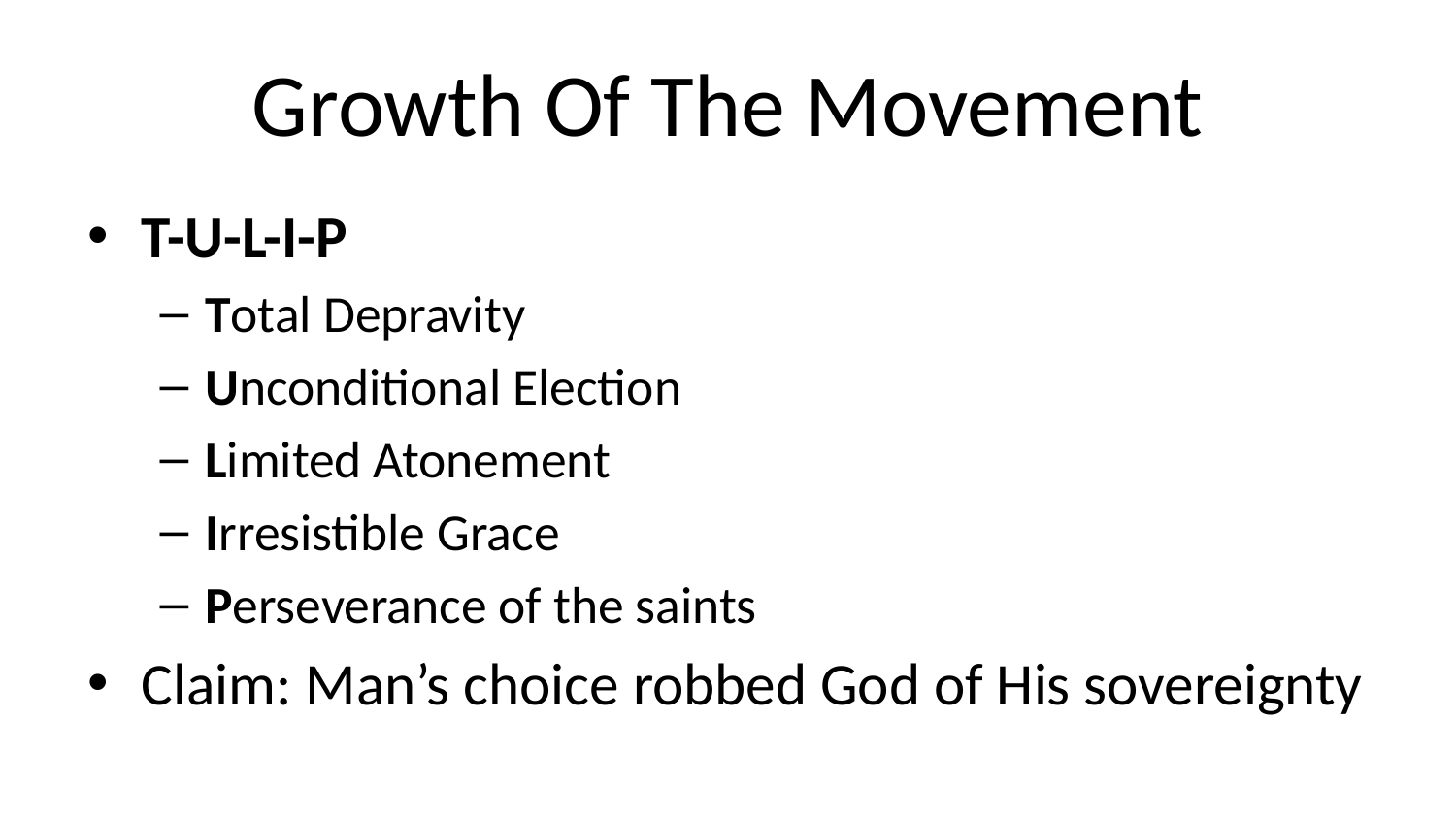

# Growth Of The Movement
T-U-L-I-P
Total Depravity
Unconditional Election
Limited Atonement
Irresistible Grace
Perseverance of the saints
Claim: Man’s choice robbed God of His sovereignty